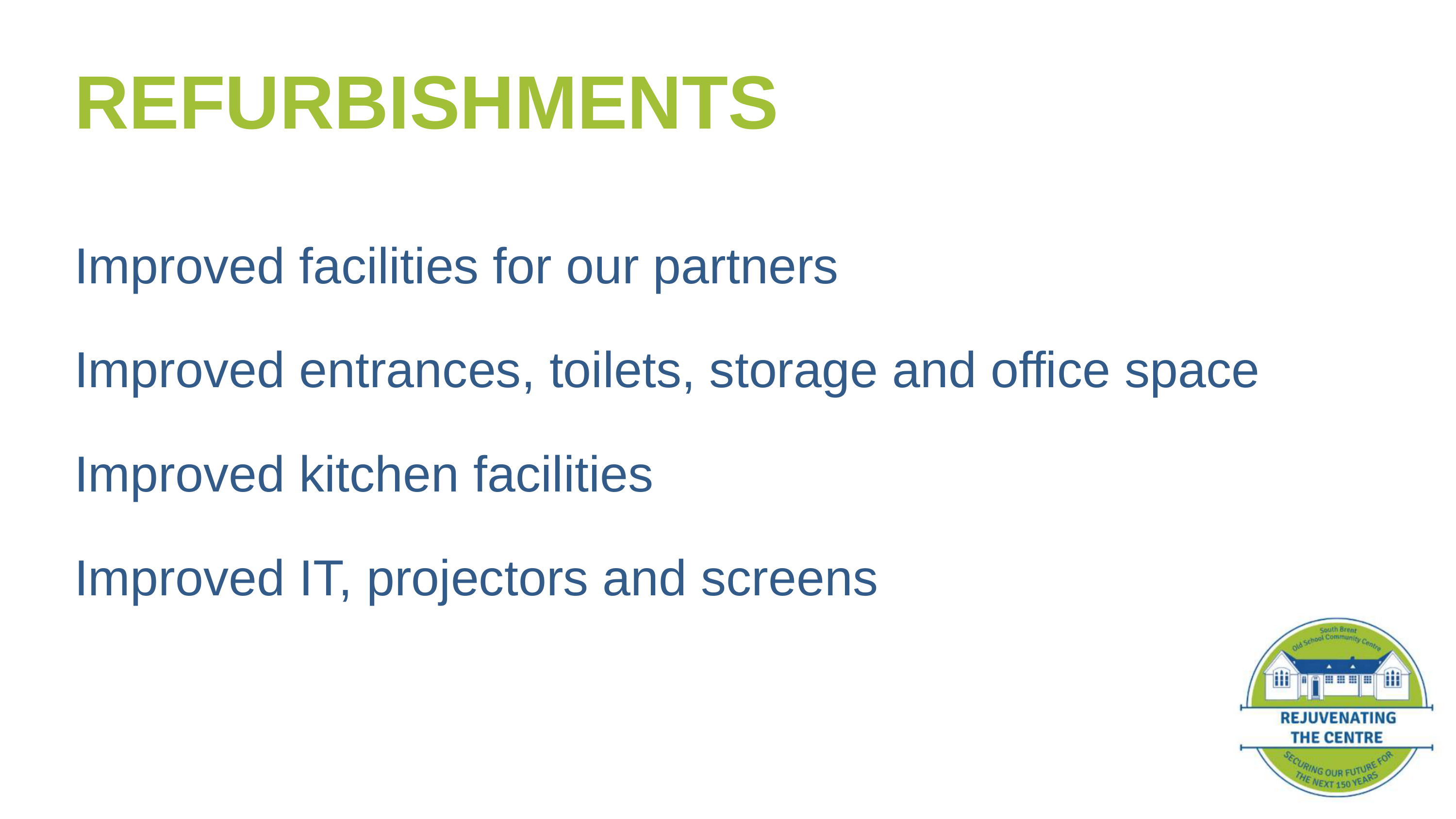

REFURBISHMENTS

Improved facilities for our partners

Improved entrances, toilets, storage and office space

Improved kitchen facilities

Improved IT, projectors and screens